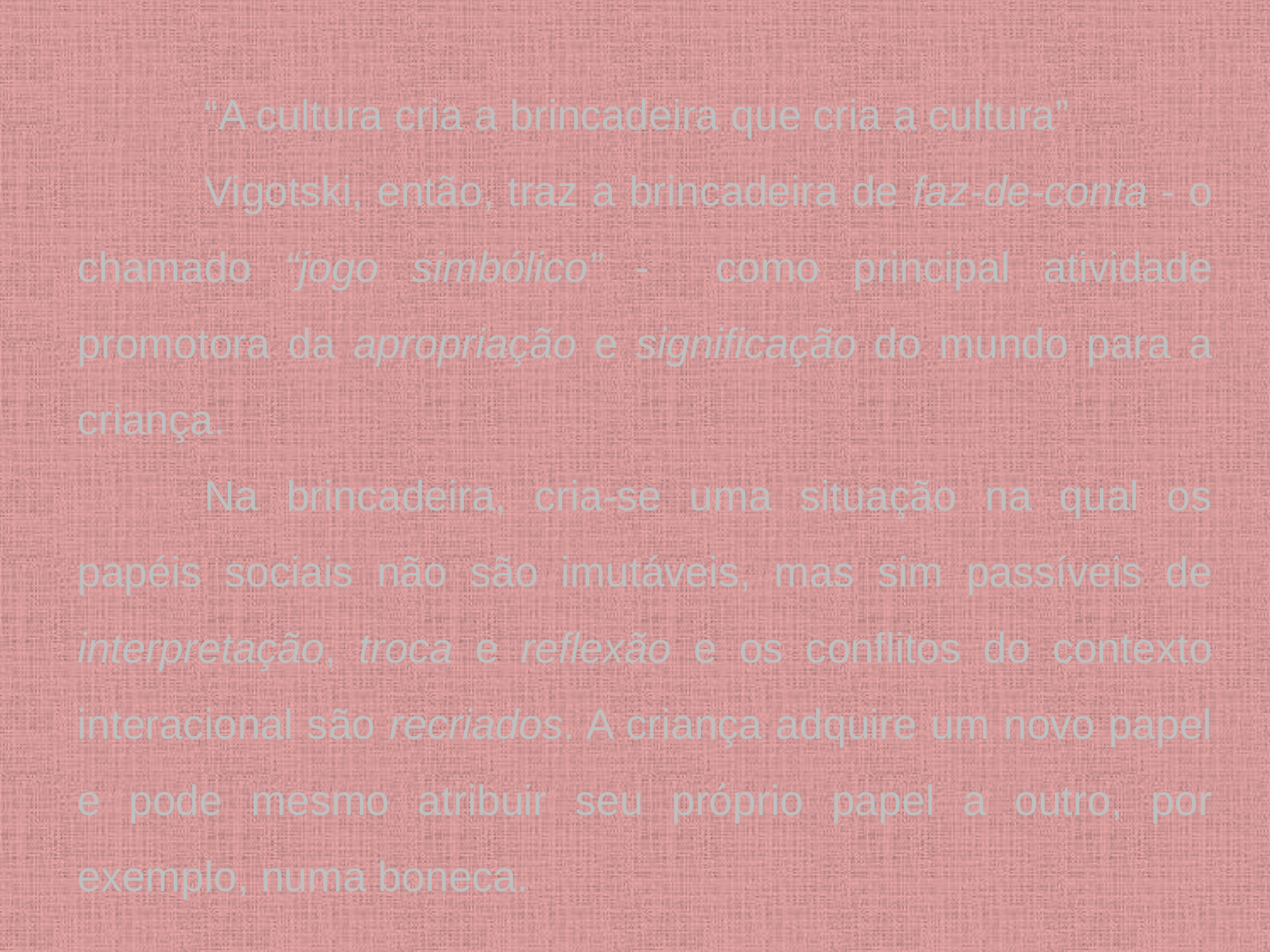

“A cultura cria a brincadeira que cria a cultura”
	Vigotski, então, traz a brincadeira de faz-de-conta - o chamado “jogo simbólico” -  como principal atividade promotora da apropriação e significação do mundo para a criança.
	Na brincadeira, cria-se uma situação na qual os papéis sociais não são imutáveis, mas sim passíveis de interpretação, troca e reflexão e os conflitos do contexto interacional são recriados. A criança adquire um novo papel e pode mesmo atribuir seu próprio papel a outro, por exemplo, numa boneca.